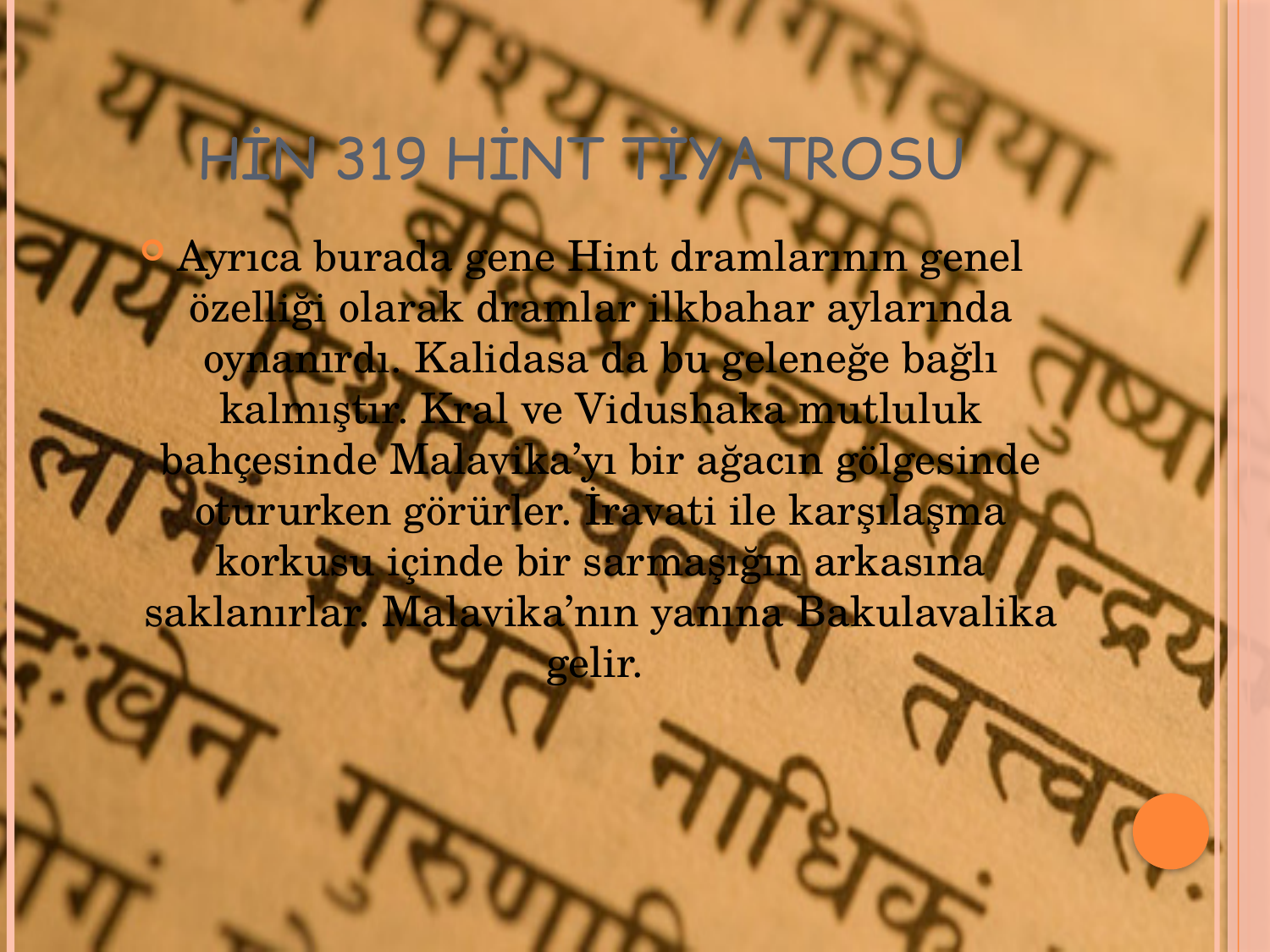

# HİN 319 Hint Tiyatrosu
Ayrıca burada gene Hint dramlarının genel özelliği olarak dramlar ilkbahar aylarında oynanırdı. Kalidasa da bu geleneğe bağlı kalmıştır. Kral ve Vidushaka mutluluk bahçesinde Malavika’yı bir ağacın gölgesinde otururken görürler. İravati ile karşılaşma korkusu içinde bir sarmaşığın arkasına saklanırlar. Malavika’nın yanına Bakulavalika gelir.